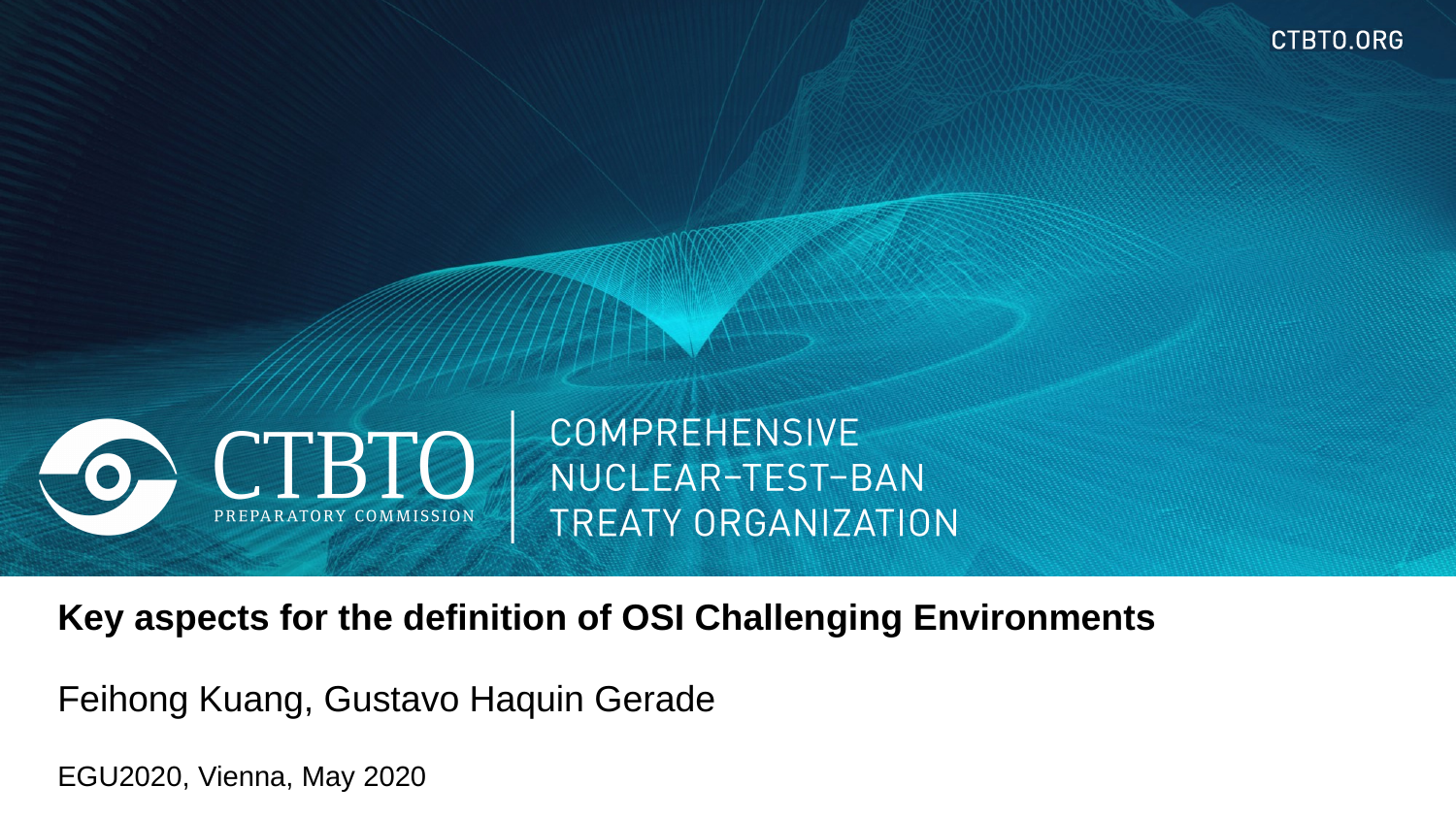

Key aspects for the definition of OSI Challenging Environments

Feihong Kuang, Gustavo Haquin Gerade

EGU2020, Vienna, May 2020